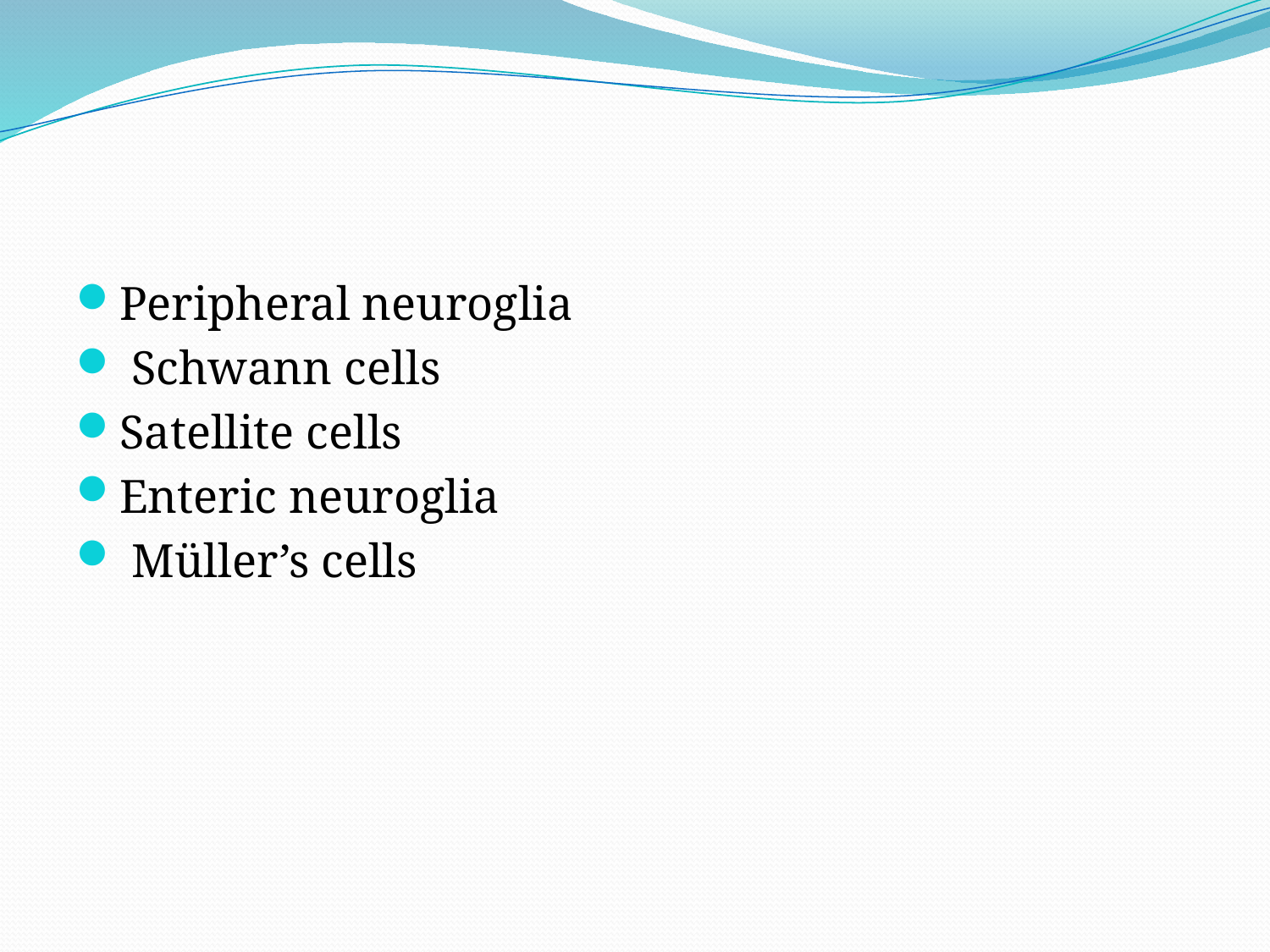

#
Peripheral neuroglia
 Schwann cells
Satellite cells
Enteric neuroglia
 Müller’s cells